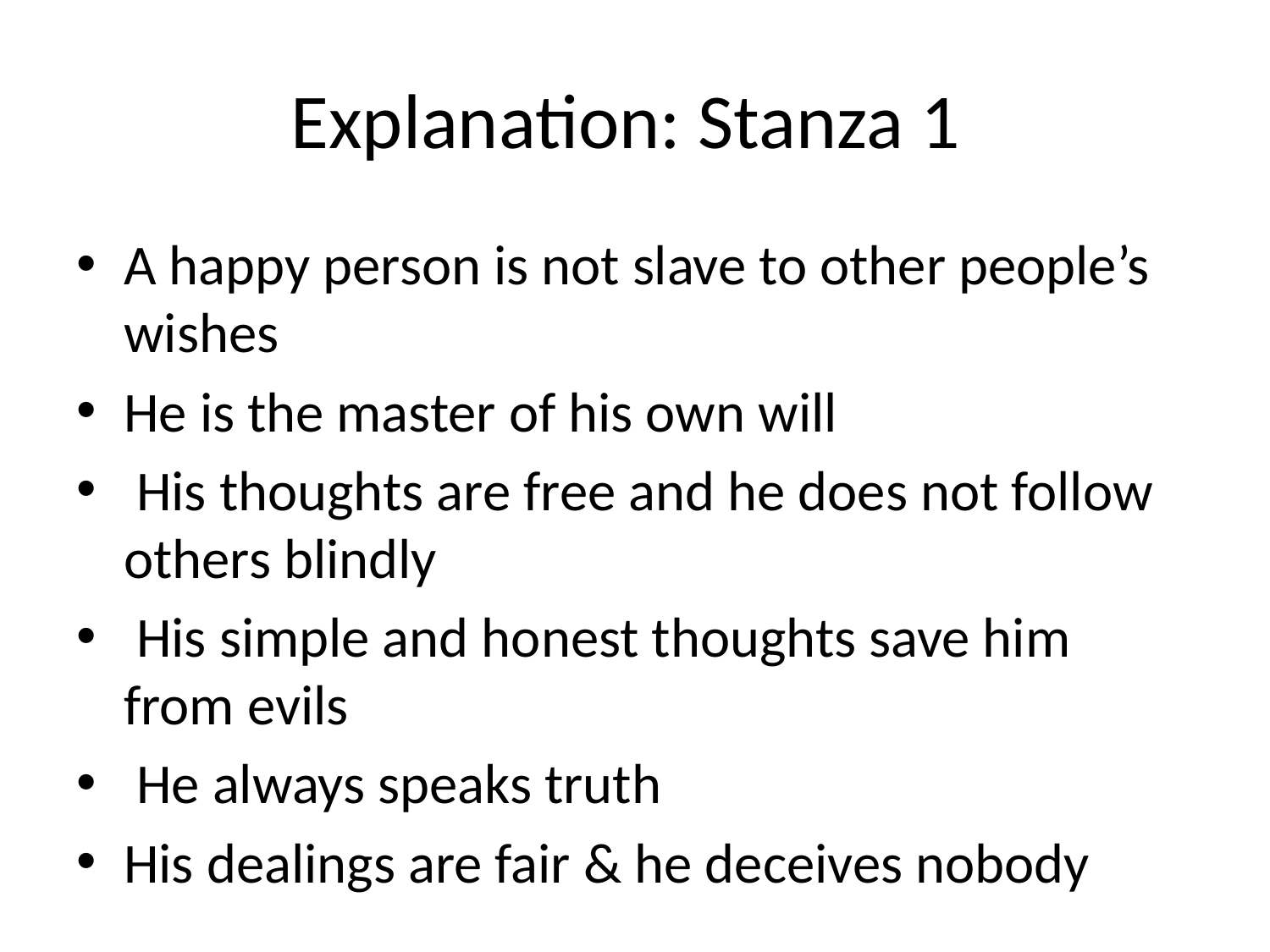

# Explanation: Stanza 1
A happy person is not slave to other people’s wishes
He is the master of his own will
 His thoughts are free and he does not follow others blindly
 His simple and honest thoughts save him from evils
 He always speaks truth
His dealings are fair & he deceives nobody